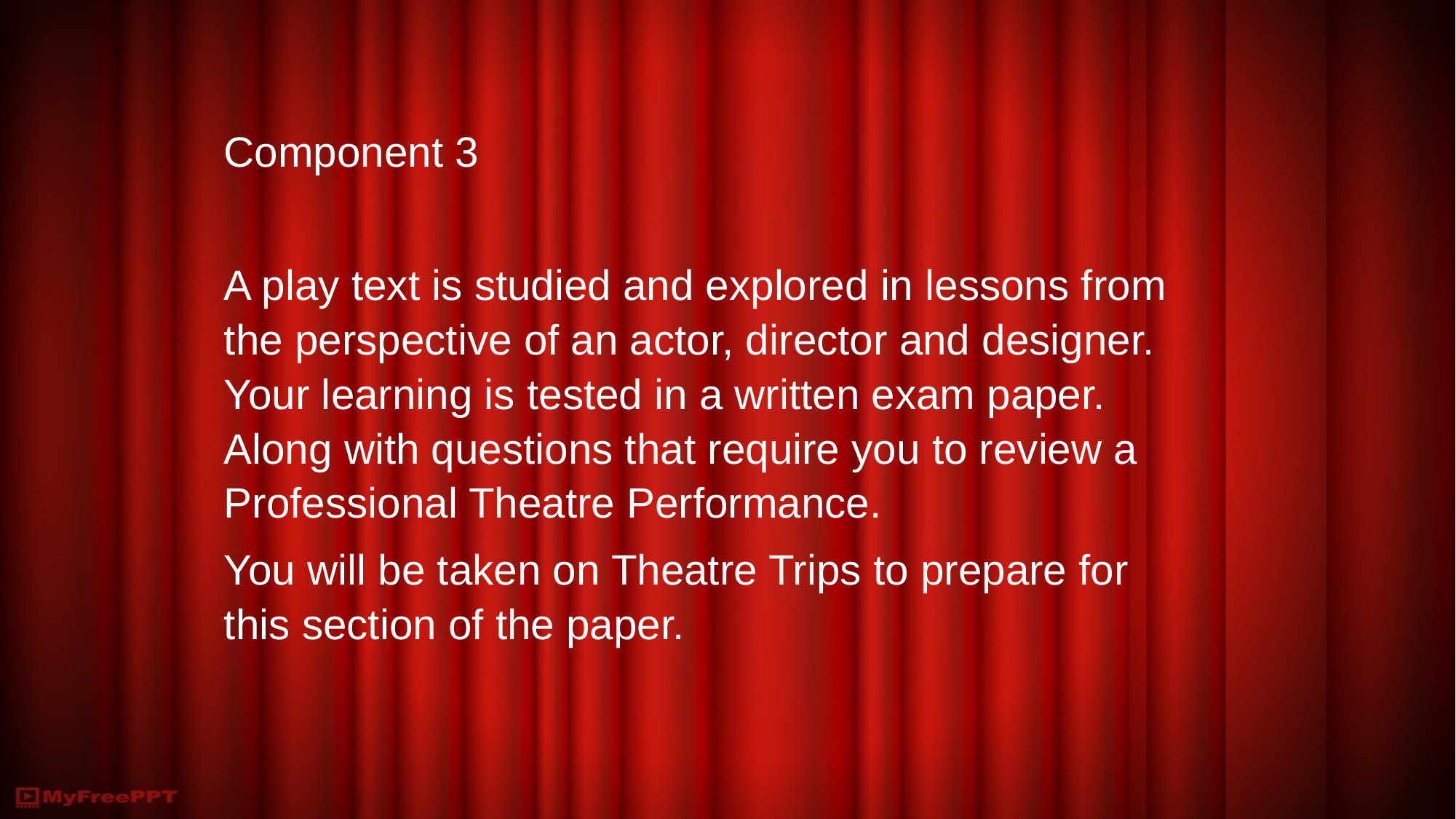

Component 3

A play text is studied and explored in lessons from the perspective of an actor, director and designer. Your learning is tested in a written exam paper. Along with questions that require you to review a Professional Theatre Performance.
You will be taken on Theatre Trips to prepare for this section of the paper.